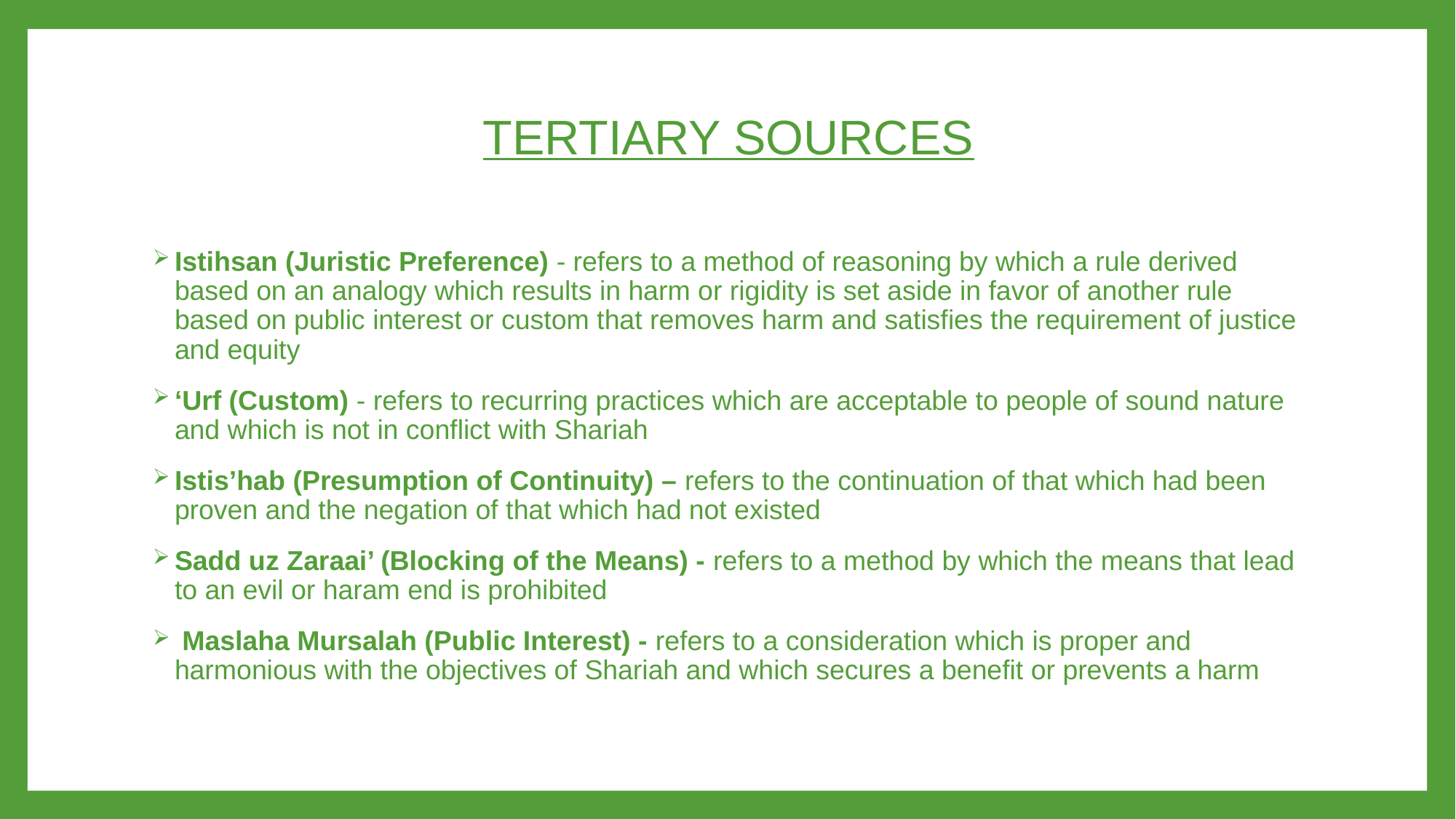

TERTIARY SOURCES

Istihsan (Juristic Preference) - refers to a method of reasoning by which a rule derived based on an analogy which results in harm or rigidity is set aside in favor of another rule based on public interest or custom that removes harm and satisfies the requirement of justice and equity
‘Urf (Custom) - refers to recurring practices which are acceptable to people of sound nature and which is not in conflict with Shariah
Istis’hab (Presumption of Continuity) – refers to the continuation of that which had been proven and the negation of that which had not existed
Sadd uz Zaraai’ (Blocking of the Means) - refers to a method by which the means that lead to an evil or haram end is prohibited
 Maslaha Mursalah (Public Interest) - refers to a consideration which is proper and harmonious with the objectives of Shariah and which secures a benefit or prevents a harm